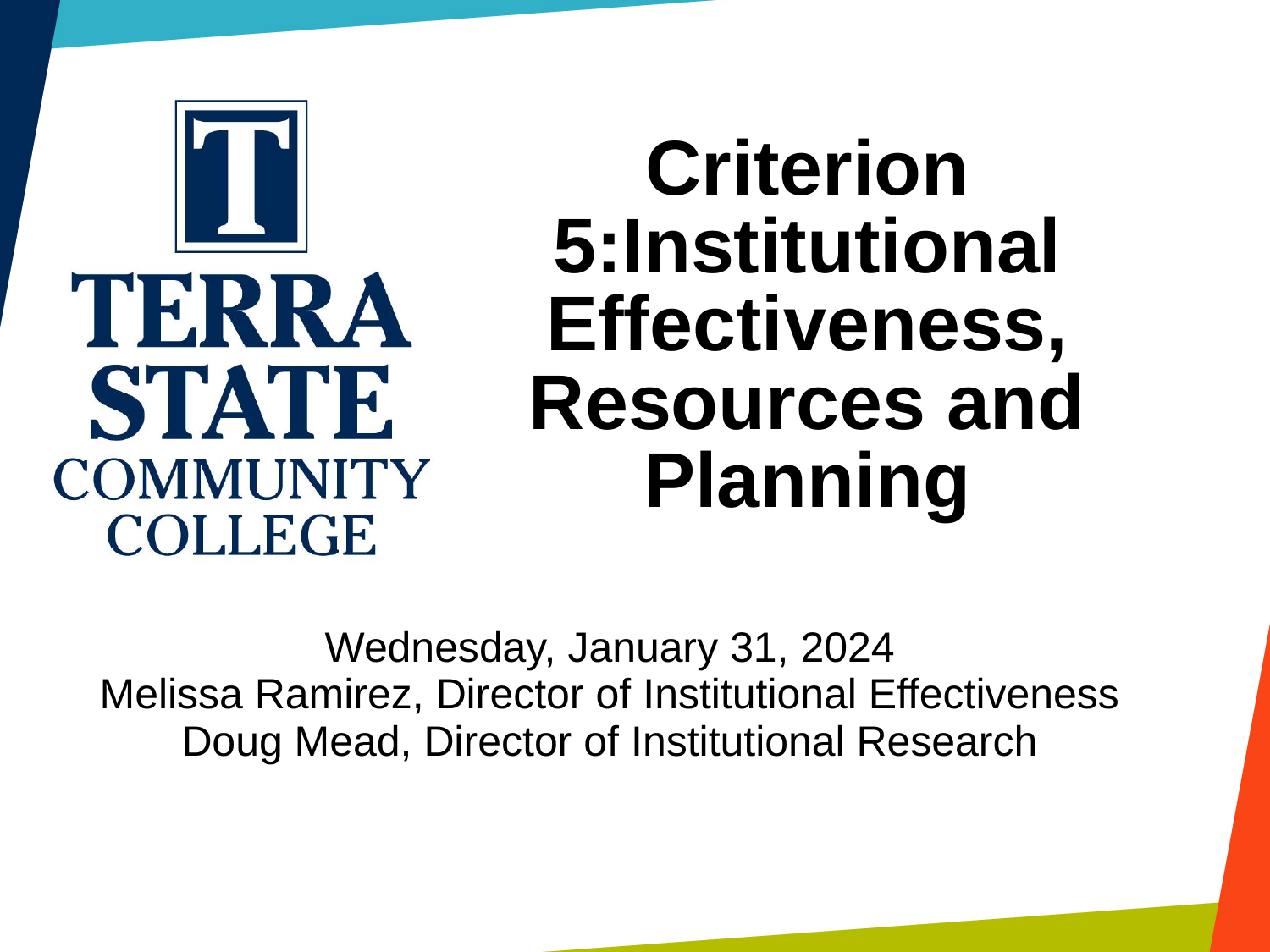

# Criterion 5:Institutional Effectiveness, Resources and Planning
Wednesday, January 31, 2024
Melissa Ramirez, Director of Institutional Effectiveness
Doug Mead, Director of Institutional Research